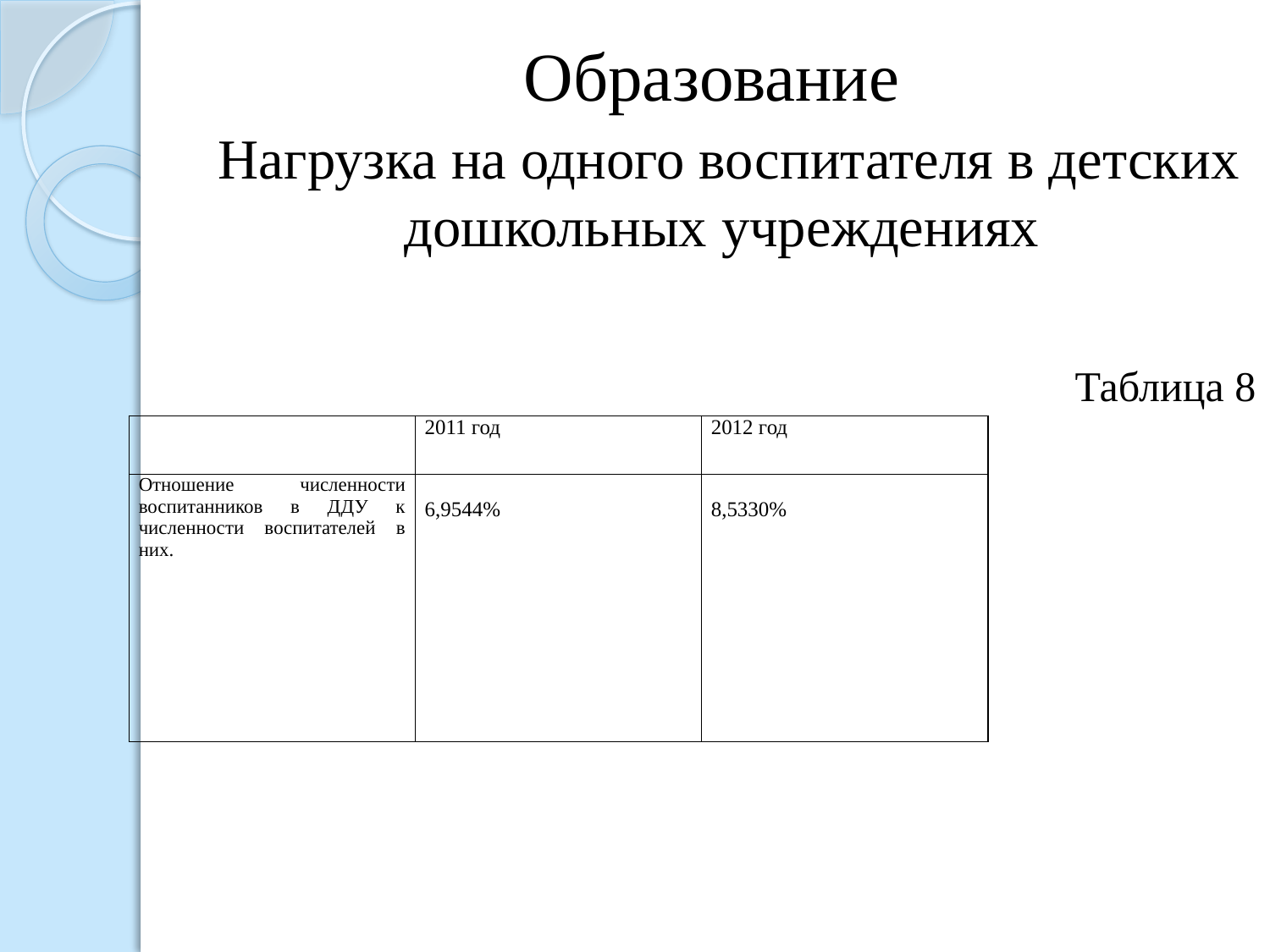

Образование
 Нагрузка на одного воспитателя в детских дошкольных учреждениях
Таблица 8
|  | 2011 год | 2012 год |
| --- | --- | --- |
| Отношение численности воспитанников в ДДУ к численности воспитателей в них. | 6,9544% | 8,5330% |